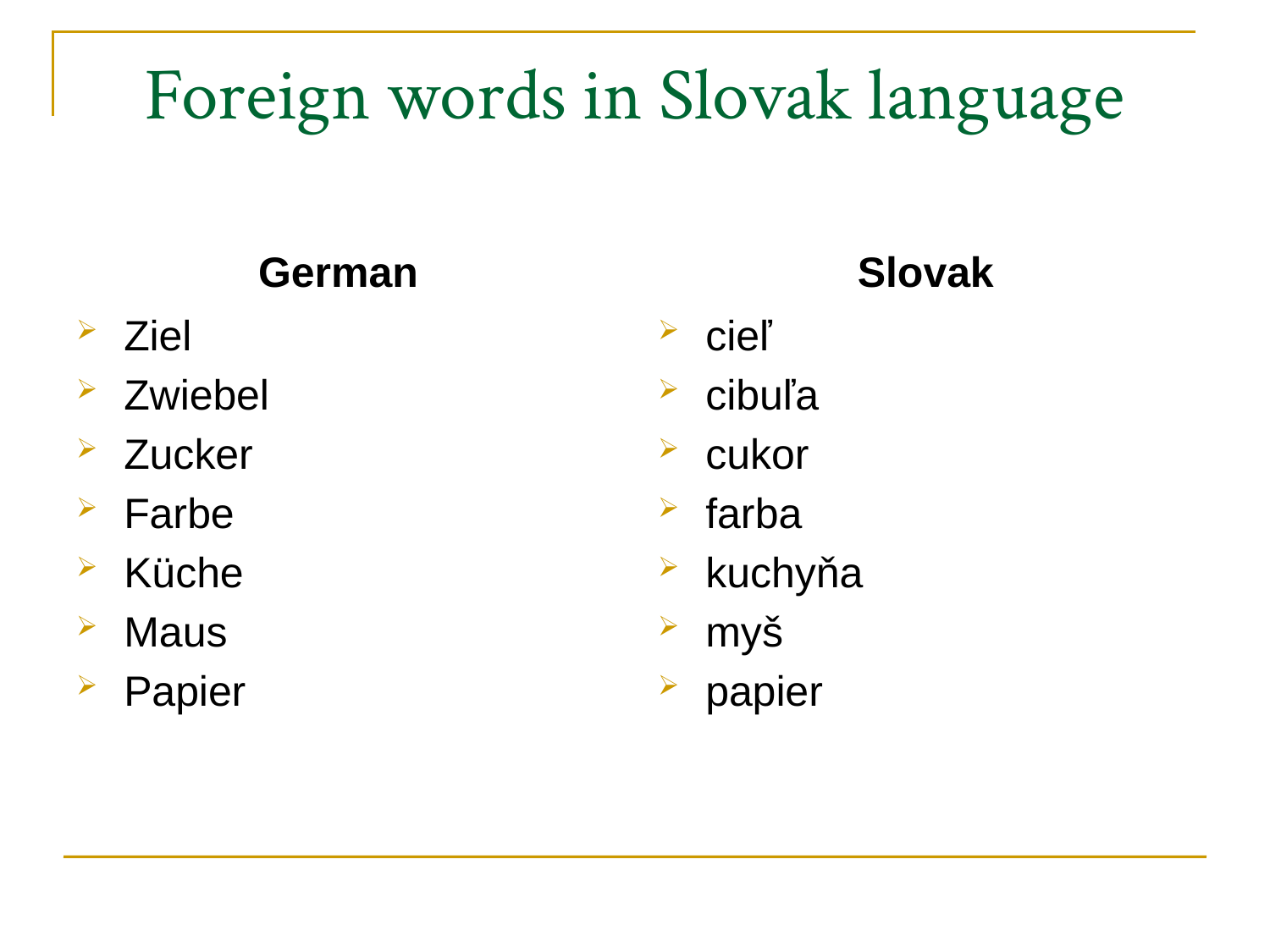

# Foreign words in Slovak language
German
Slovak
Ziel
Zwiebel
Zucker
Farbe
Küche
Maus
Papier
cieľ
cibuľa
cukor
farba
kuchyňa
myš
papier